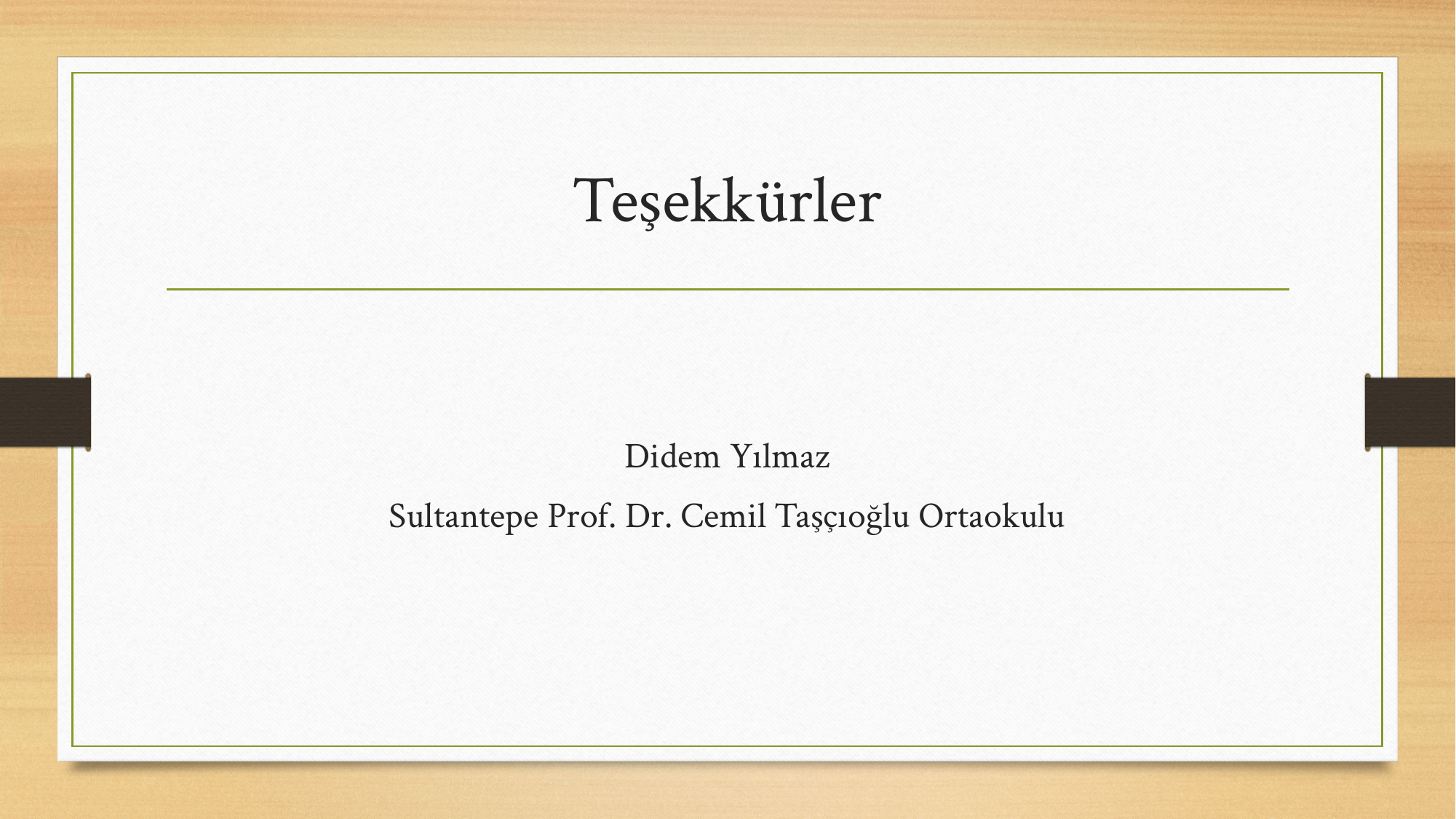

# Teşekkürler

Didem Yılmaz
Sultantepe Prof. Dr. Cemil Taşçıoğlu Ortaokulu